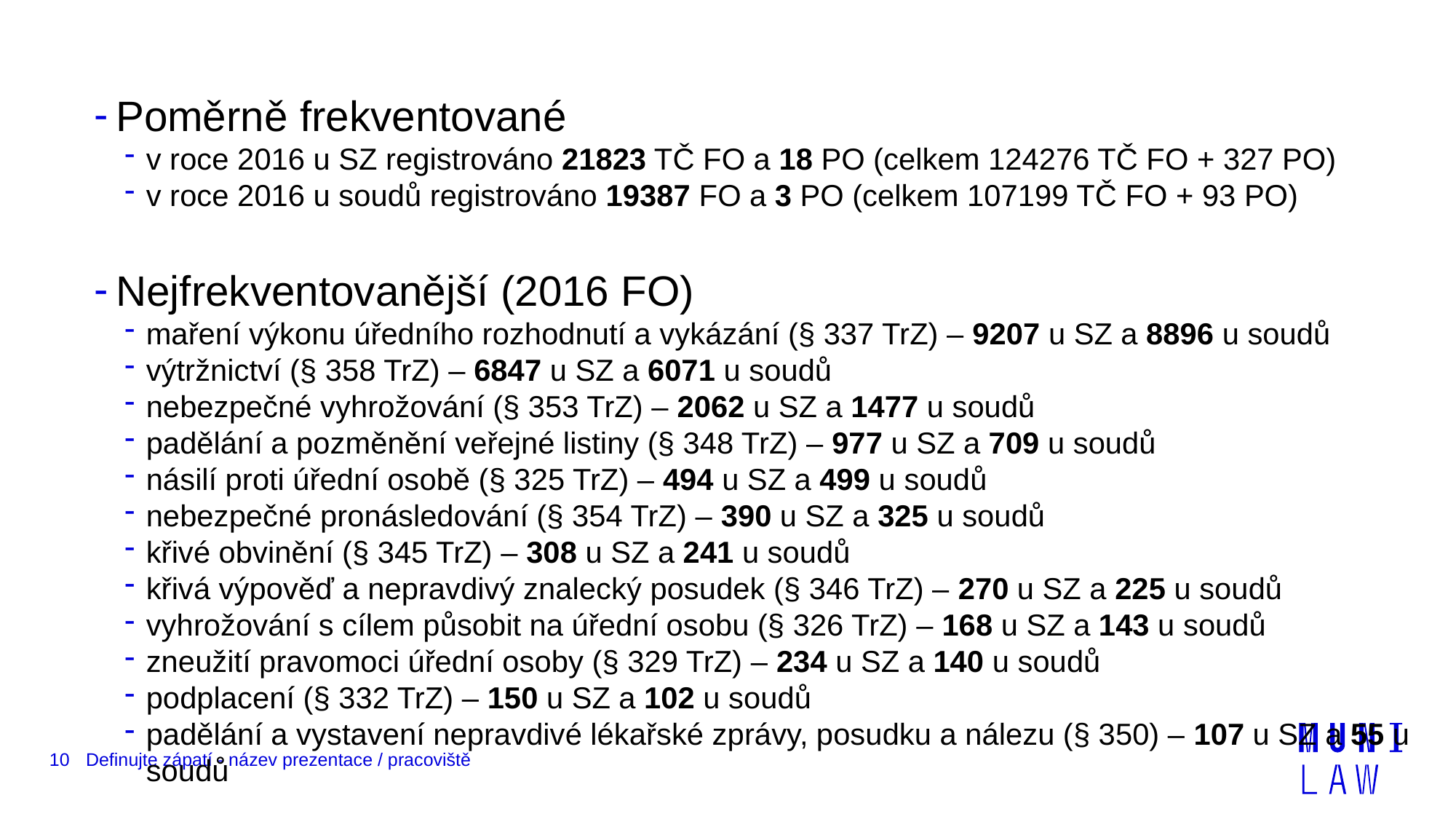

Poměrně frekventované
v roce 2016 u SZ registrováno 21823 TČ FO a 18 PO (celkem 124276 TČ FO + 327 PO)
v roce 2016 u soudů registrováno 19387 FO a 3 PO (celkem 107199 TČ FO + 93 PO)

Nejfrekventovanější (2016 FO)
maření výkonu úředního rozhodnutí a vykázání (§ 337 TrZ) – 9207 u SZ a 8896 u soudů
výtržnictví (§ 358 TrZ) – 6847 u SZ a 6071 u soudů
nebezpečné vyhrožování (§ 353 TrZ) – 2062 u SZ a 1477 u soudů
padělání a pozměnění veřejné listiny (§ 348 TrZ) – 977 u SZ a 709 u soudů
násilí proti úřední osobě (§ 325 TrZ) – 494 u SZ a 499 u soudů
nebezpečné pronásledování (§ 354 TrZ) – 390 u SZ a 325 u soudů
křivé obvinění (§ 345 TrZ) – 308 u SZ a 241 u soudů
křivá výpověď a nepravdivý znalecký posudek (§ 346 TrZ) – 270 u SZ a 225 u soudů
vyhrožování s cílem působit na úřední osobu (§ 326 TrZ) – 168 u SZ a 143 u soudů
zneužití pravomoci úřední osoby (§ 329 TrZ) – 234 u SZ a 140 u soudů
podplacení (§ 332 TrZ) – 150 u SZ a 102 u soudů
padělání a vystavení nepravdivé lékařské zprávy, posudku a nálezu (§ 350) – 107 u SZ a 55 u soudů

10
Definujte zápatí - název prezentace / pracoviště